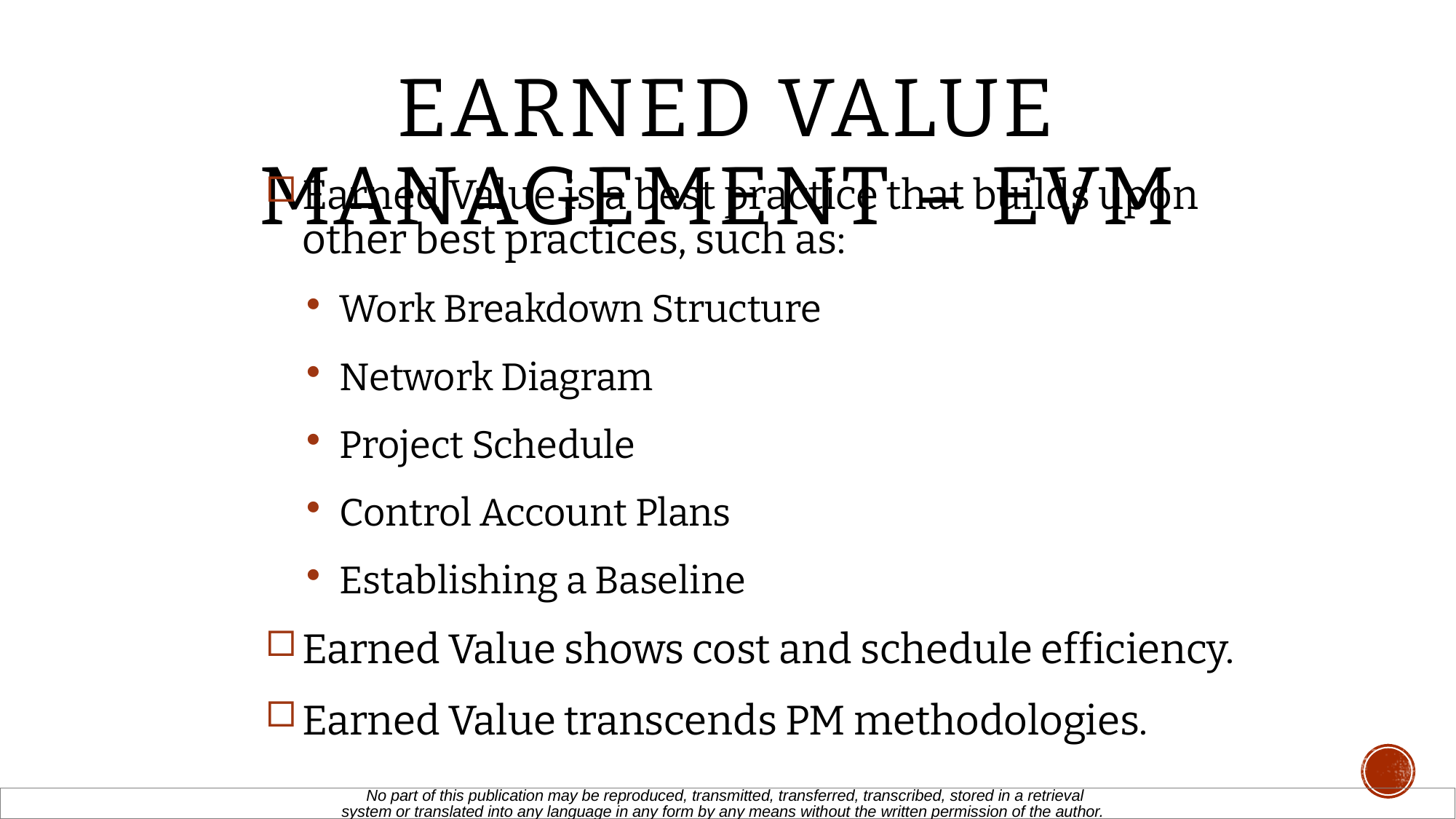

# Earned Value Management – EVM
Earned Value is a best practice that builds upon other best practices, such as:
Work Breakdown Structure
Network Diagram
Project Schedule
Control Account Plans
Establishing a Baseline
Earned Value shows cost and schedule efficiency.
Earned Value transcends PM methodologies.